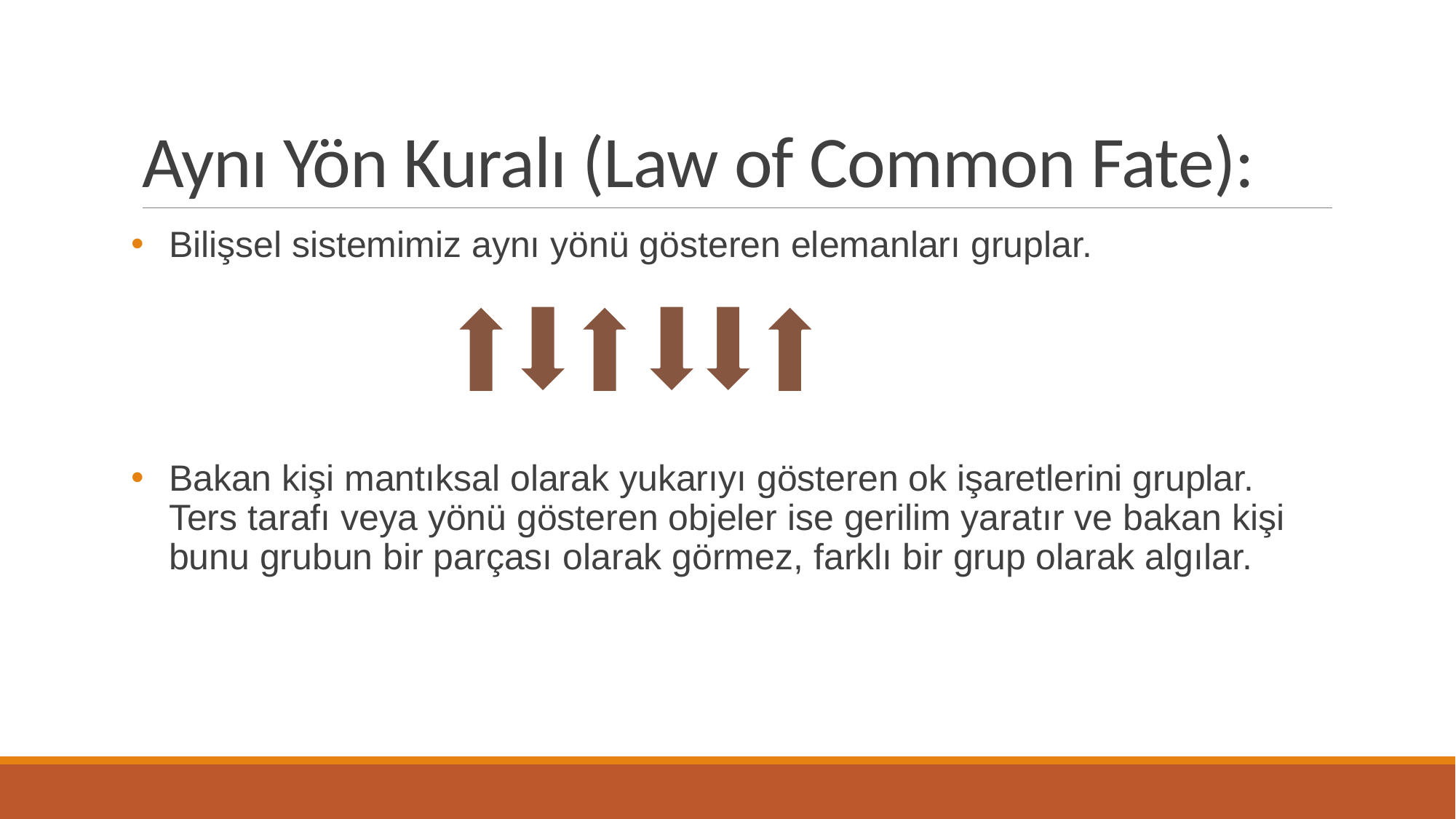

# Aynı Yön Kuralı (Law of Common Fate):
Bilişsel sistemimiz aynı yönü gösteren elemanları gruplar.

Bakan kişi mantıksal olarak yukarıyı gösteren ok işaretlerini gruplar. Ters tarafı veya yönü gösteren objeler ise gerilim yaratır ve bakan kişi bunu grubun bir parçası olarak görmez, farklı bir grup olarak algılar.